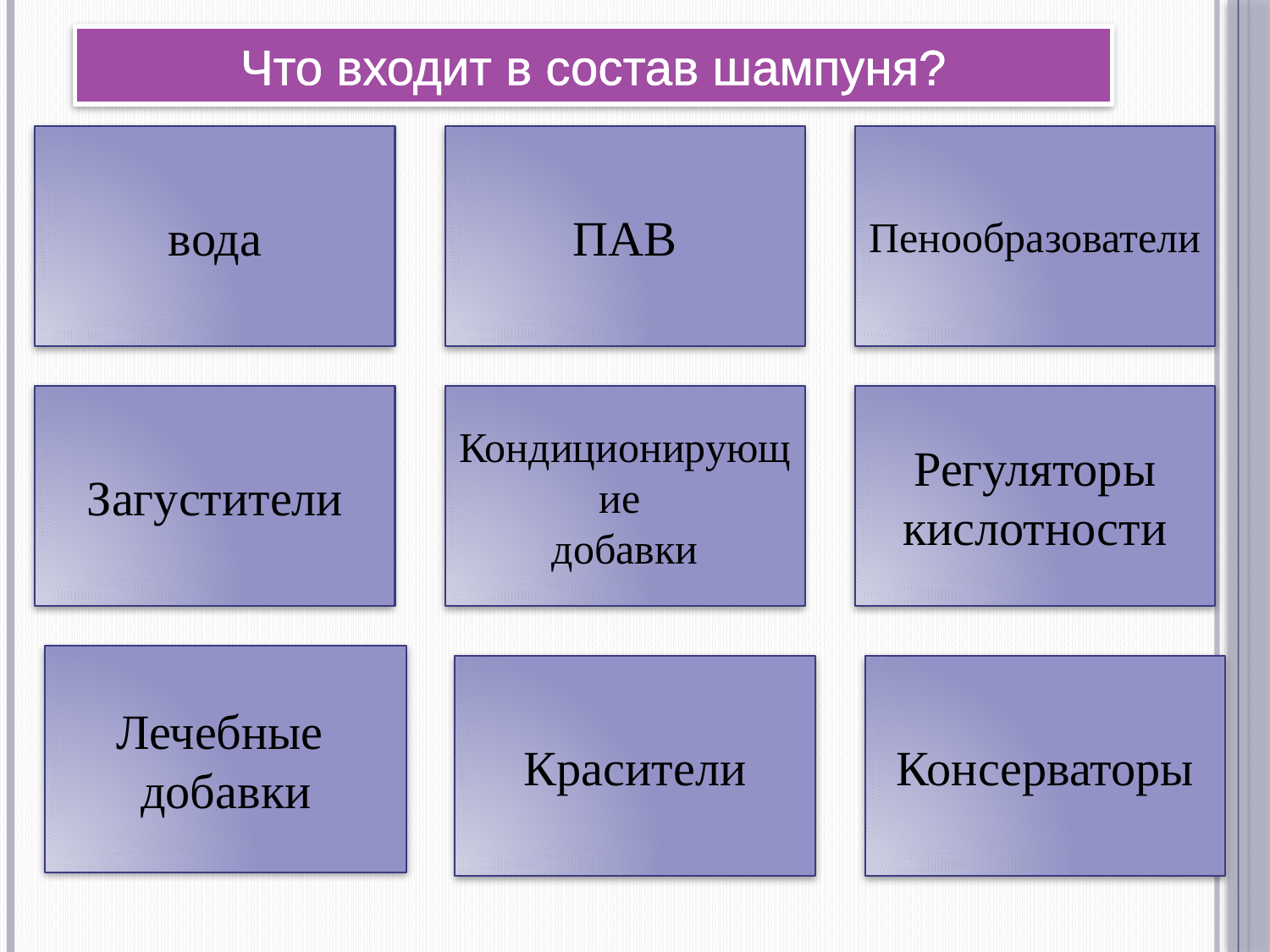

Что входит в состав шампуня?
#
вода
ПАВ
Пенообразователи

Загустители
Кондиционирующие
добавки
Регуляторы кислотности
Лечебные
добавки

Красители

Консерваторы